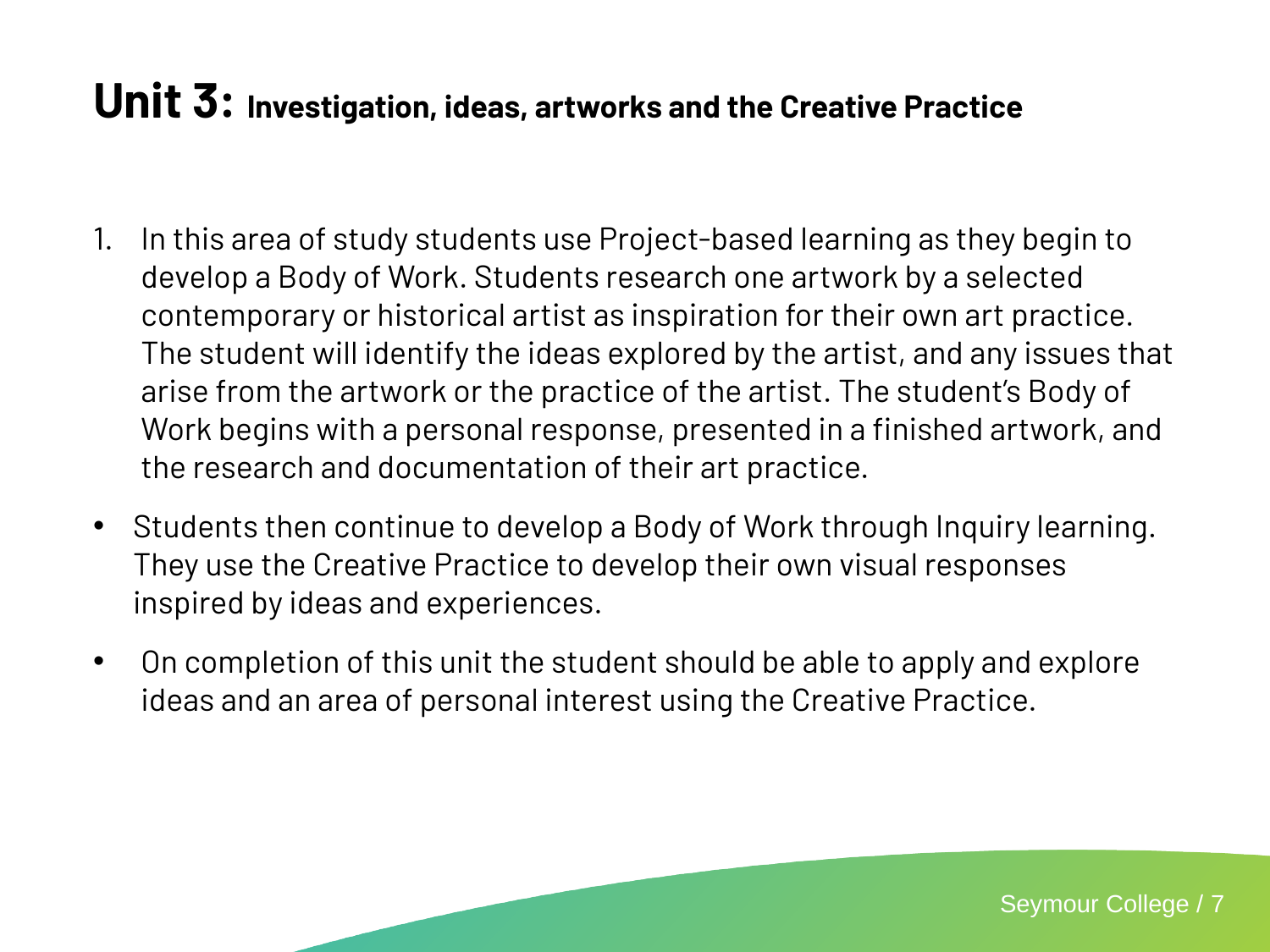

# Unit 3: Investigation, ideas, artworks and the Creative Practice
In this area of study students use Project-based learning as they begin to develop a Body of Work. Students research one artwork by a selected contemporary or historical artist as inspiration for their own art practice. The student will identify the ideas explored by the artist, and any issues that arise from the artwork or the practice of the artist. The student’s Body of Work begins with a personal response, presented in a finished artwork, and the research and documentation of their art practice.
Students then continue to develop a Body of Work through Inquiry learning. They use the Creative Practice to develop their own visual responses inspired by ideas and experiences.
On completion of this unit the student should be able to apply and explore ideas and an area of personal interest using the Creative Practice.